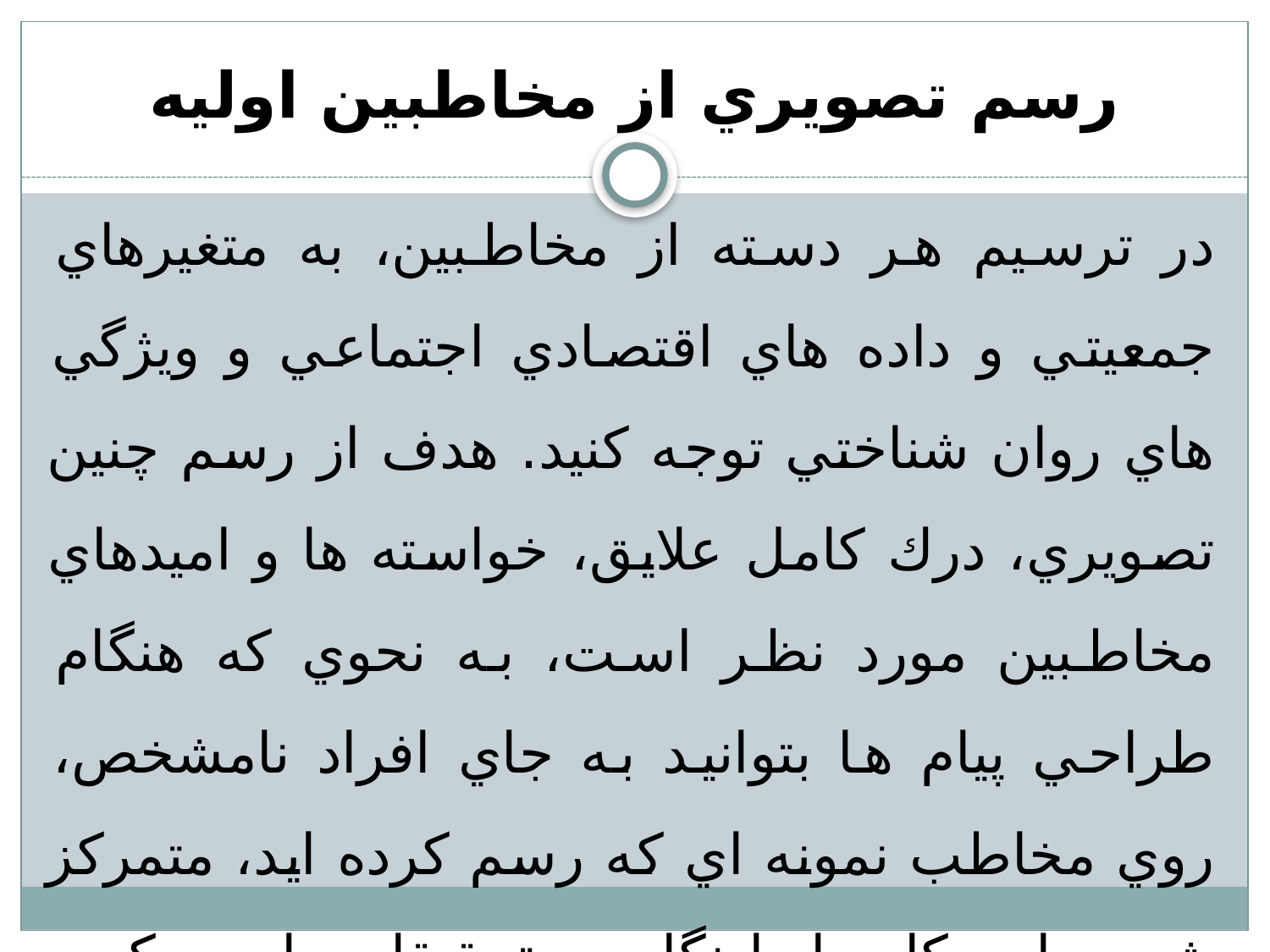

# رسم تصويري از مخاطبين اوليه
در ترسيم هر دسته از مخاطبين، به متغيرهاي جمعيتي و داده هاي اقتصادي اجتماعي و ويژگي هاي روان شناختي توجه كنيد. هدف از رسم چنين تصويري، درك كامل علايق، خواسته ها و اميدهاي مخاطبين مورد نظر است، به نحوي كه هنگام طراحي پيام ها بتوانيد به جاي افراد نامشخص، روي مخاطب نمونه اي كه رسم كرده ايد، متمركز شويد. اين كار را با نگاه به تحقيقات پايه و كمي خود شروع كنيد و سپس از اطلاعات كيفي استفاده كنيد